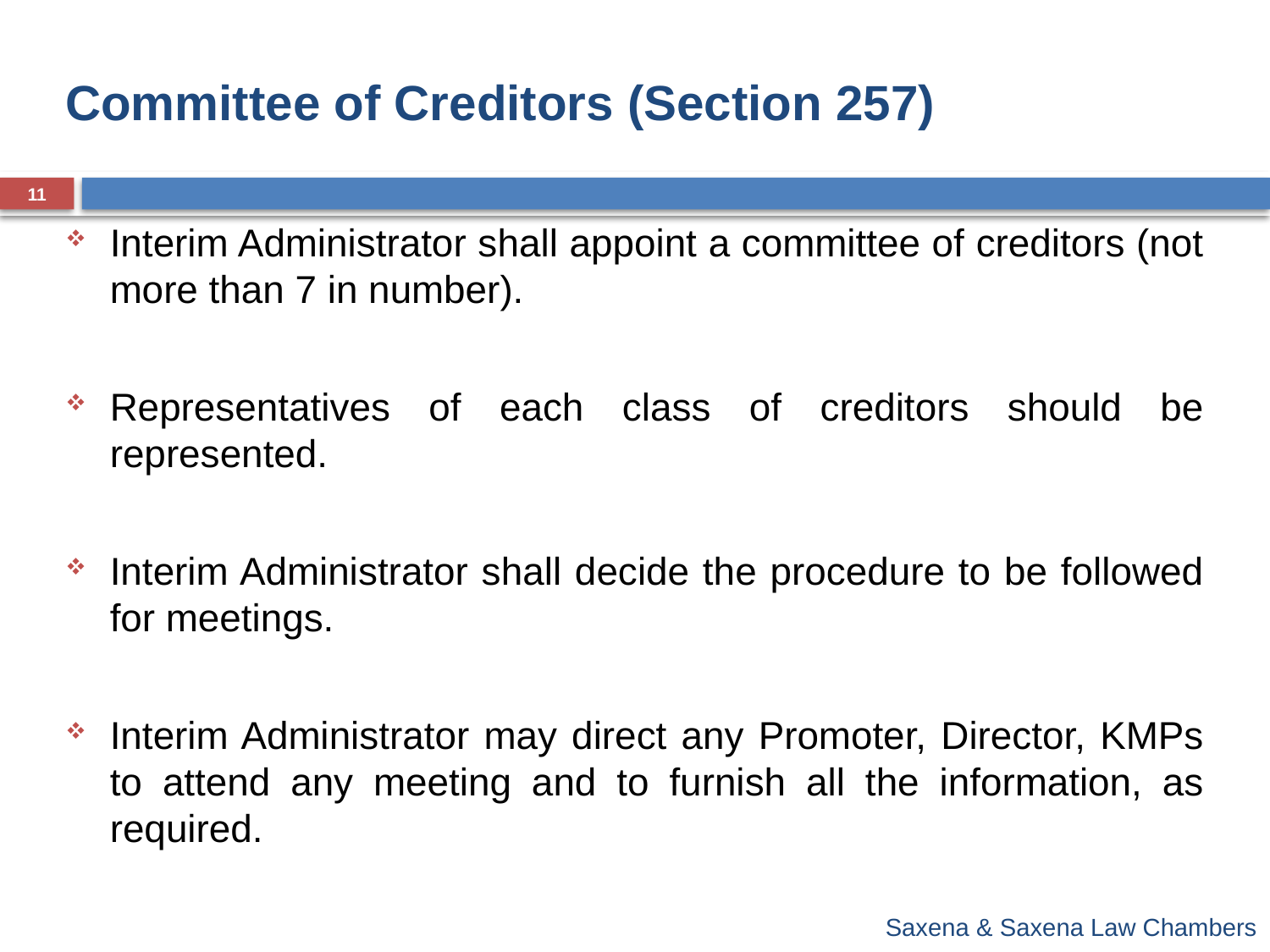

# Committee of Creditors (Section 257)
11
Interim Administrator shall appoint a committee of creditors (not more than 7 in number).

Representatives of each class of creditors should be represented.

Interim Administrator shall decide the procedure to be followed for meetings.

Interim Administrator may direct any Promoter, Director, KMPs to attend any meeting and to furnish all the information, as required.

Saxena & Saxena Law Chambers